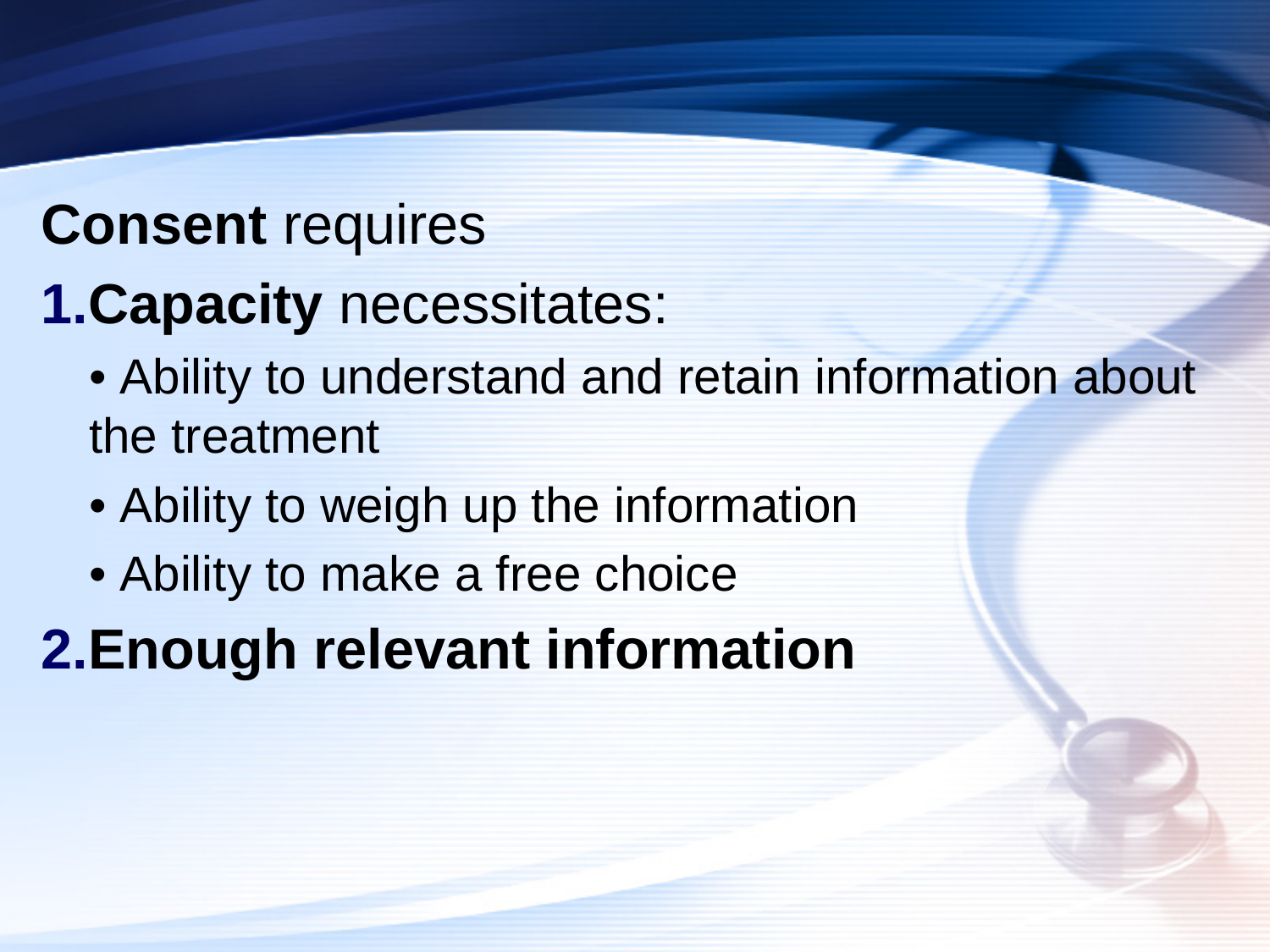

#
Consent requires
Capacity necessitates:
• Ability to understand and retain information about the treatment
• Ability to weigh up the information
• Ability to make a free choice
Enough relevant information